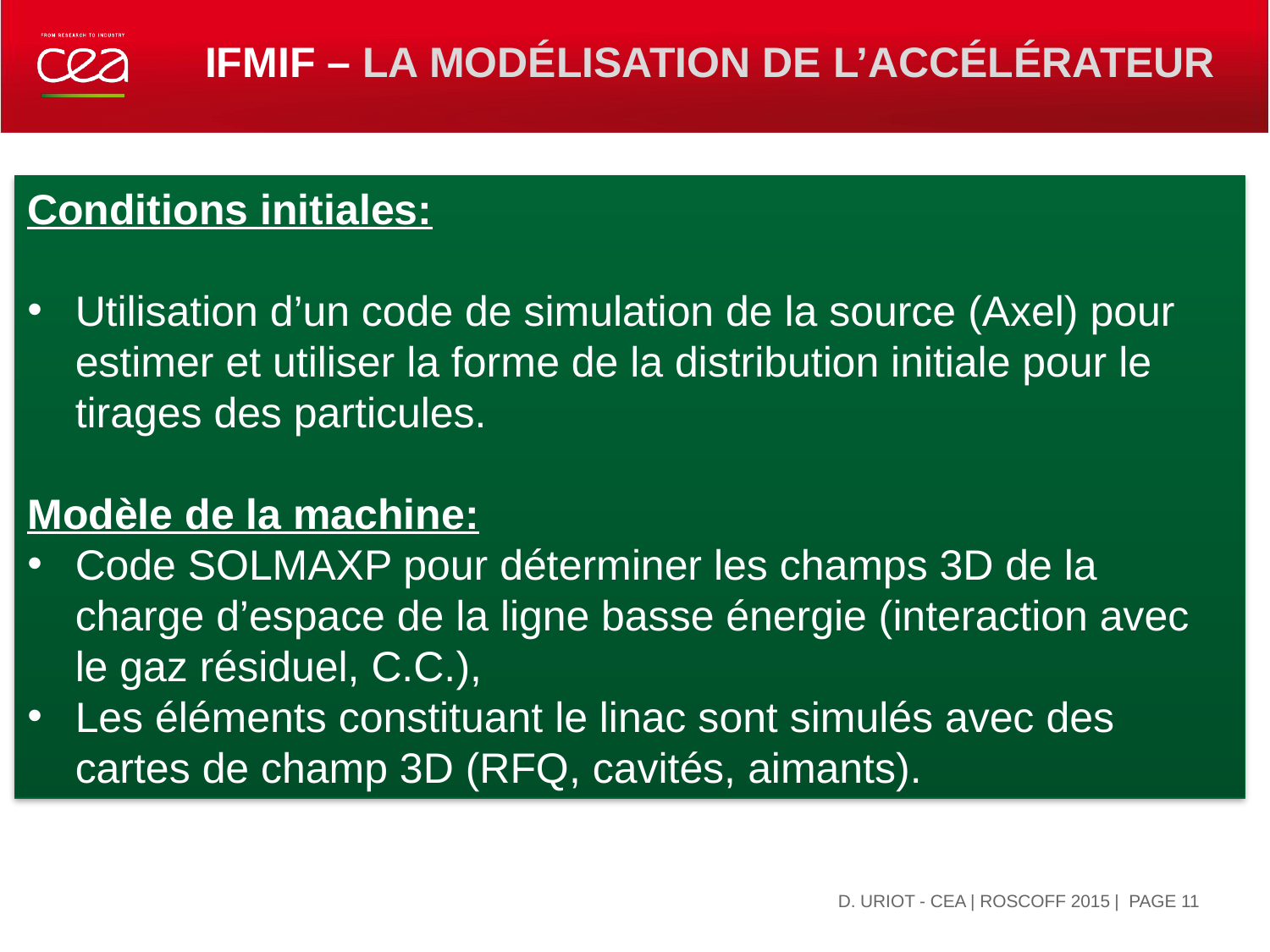

# IFMIF – LA Modélisation de l’accélérateur
Conditions initiales:

Utilisation d’un code de simulation de la source (Axel) pour estimer et utiliser la forme de la distribution initiale pour le tirages des particules.

Modèle de la machine:
Code SOLMAXP pour déterminer les champs 3D de la charge d’espace de la ligne basse énergie (interaction avec le gaz résiduel, C.C.),
Les éléments constituant le linac sont simulés avec des cartes de champ 3D (RFQ, cavités, aimants).

|  PAGE 11
5 octobre 2015
D. URIOT - CEA | ROSCOFF 2015